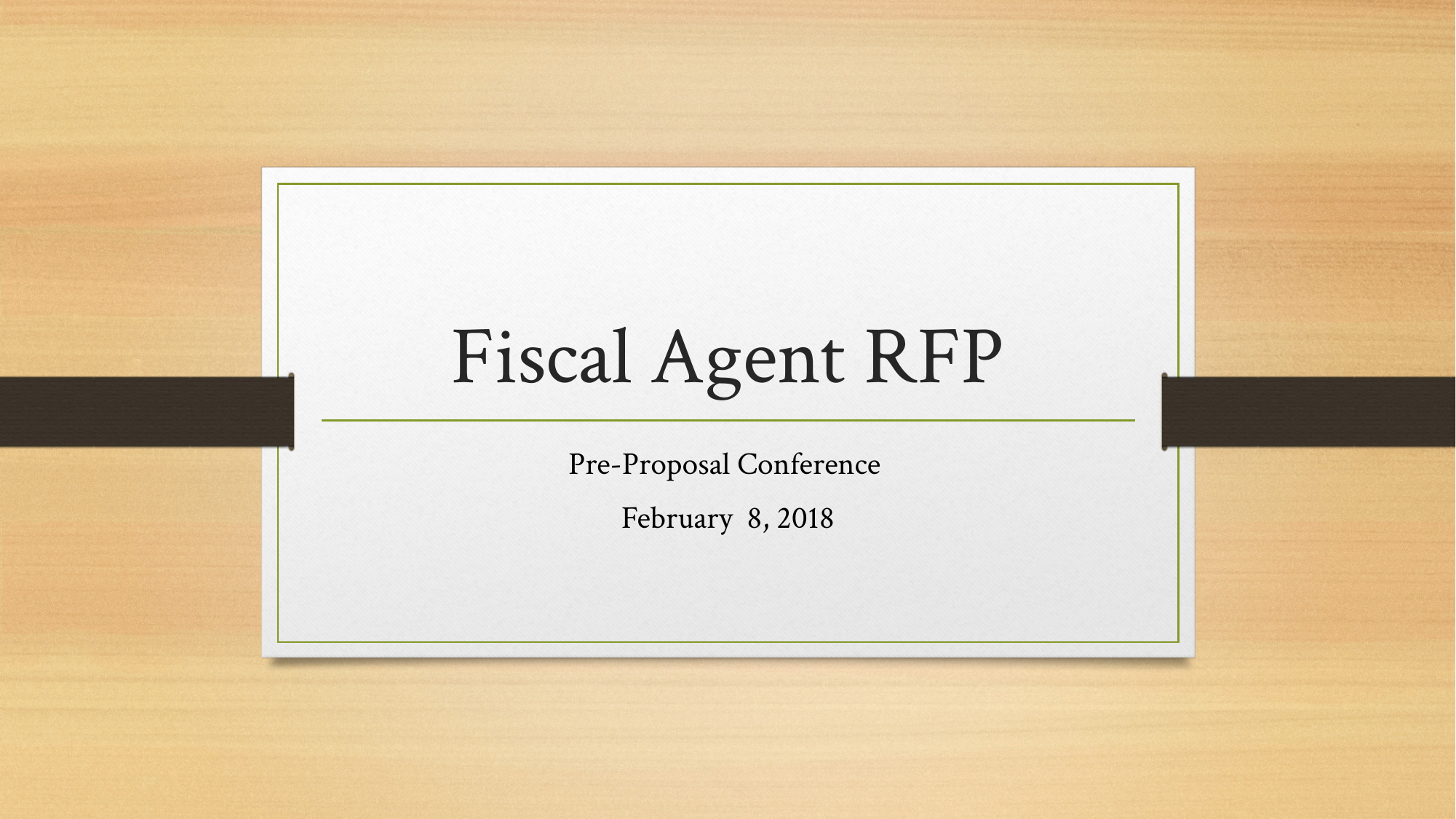

# Fiscal Agent RFP
Pre-Proposal Conference
February  8, 2018